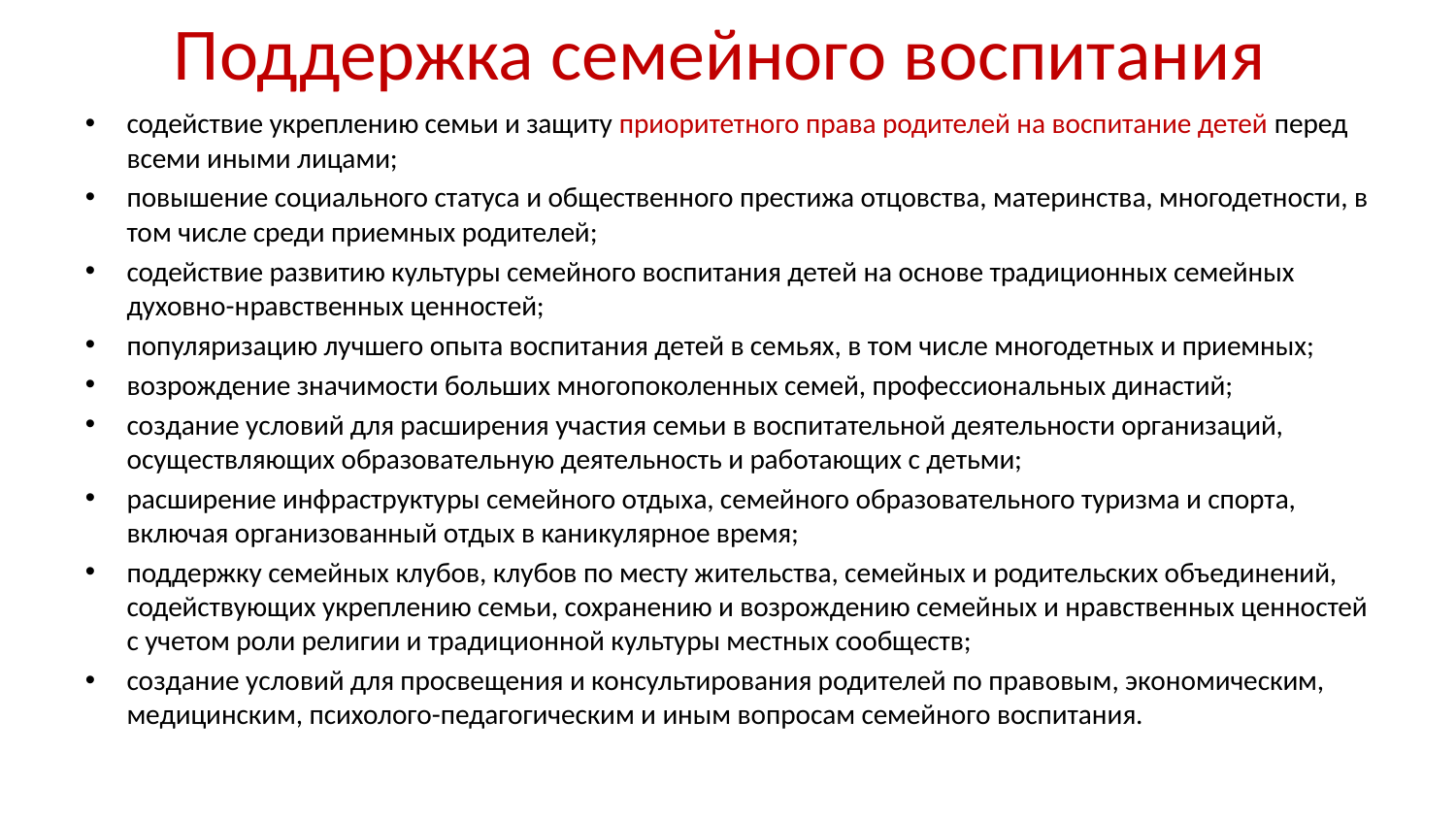

# Поддержка семейного воспитания
содействие укреплению семьи и защиту приоритетного права родителей на воспитание детей перед всеми иными лицами;
повышение социального статуса и общественного престижа отцовства, материнства, многодетности, в том числе среди приемных родителей;
содействие развитию культуры семейного воспитания детей на основе традиционных семейных духовно-нравственных ценностей;
популяризацию лучшего опыта воспитания детей в семьях, в том числе многодетных и приемных;
возрождение значимости больших многопоколенных семей, профессиональных династий;
создание условий для расширения участия семьи в воспитательной деятельности организаций, осуществляющих образовательную деятельность и работающих с детьми;
расширение инфраструктуры семейного отдыха, семейного образовательного туризма и спорта, включая организованный отдых в каникулярное время;
поддержку семейных клубов, клубов по месту жительства, семейных и родительских объединений, содействующих укреплению семьи, сохранению и возрождению семейных и нравственных ценностей с учетом роли религии и традиционной культуры местных сообществ;
создание условий для просвещения и консультирования родителей по правовым, экономическим, медицинским, психолого-педагогическим и иным вопросам семейного воспитания.